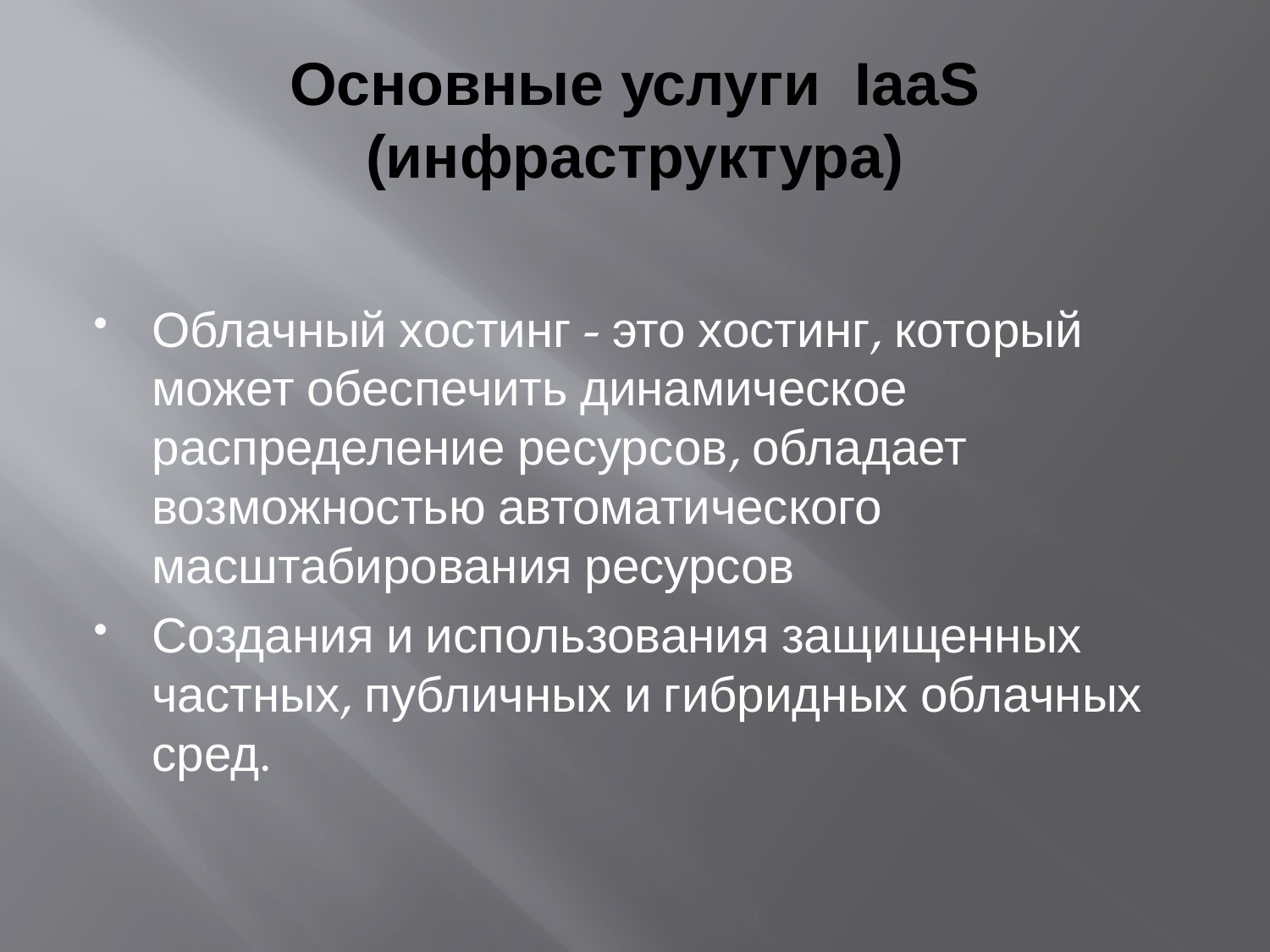

# Основные услуги  IaaS (инфраструктура)

Облачный хостинг - это хостинг, который может обеспечить динамическое распределение ресурсов, обладает возможностью автоматического масштабирования ресурсов
Создания и использования защищенных частных, публичных и гибридных облачных сред.